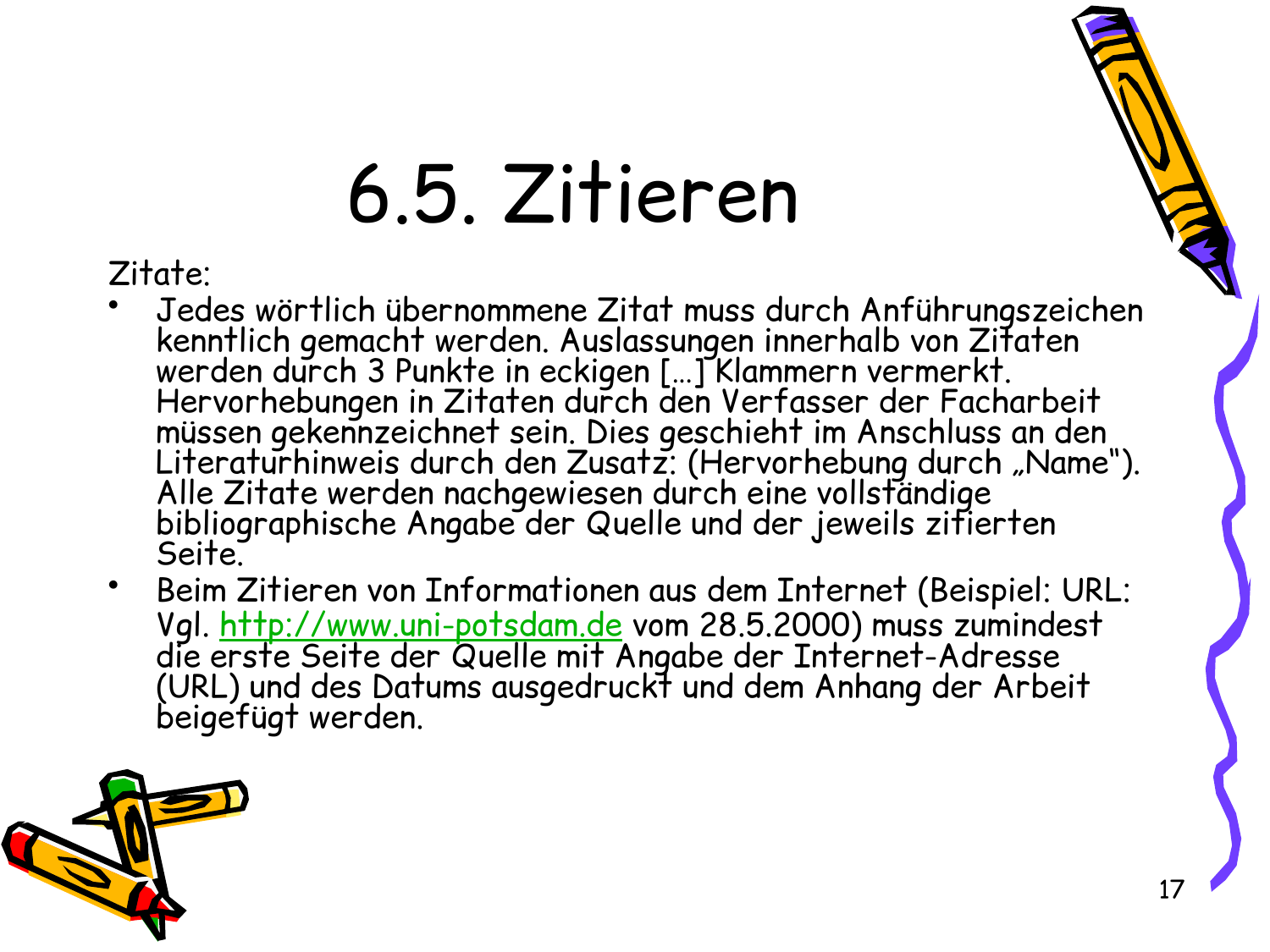

# 6.5. Zitieren
Zitate:
Jedes wörtlich übernommene Zitat muss durch Anführungszeichen kenntlich gemacht werden. Auslassungen innerhalb von Zitaten werden durch 3 Punkte in eckigen […] Klammern vermerkt. Hervorhebungen in Zitaten durch den Verfasser der Facharbeit müssen gekennzeichnet sein. Dies geschieht im Anschluss an den Literaturhinweis durch den Zusatz: (Hervorhebung durch „Name“). Alle Zitate werden nachgewiesen durch eine vollständige bibliographische Angabe der Quelle und der jeweils zitierten Seite.
Beim Zitieren von Informationen aus dem Internet (Beispiel: URL: Vgl. http://www.uni-potsdam.de vom 28.5.2000) muss zumindest die erste Seite der Quelle mit Angabe der Internet-Adresse (URL) und des Datums ausgedruckt und dem Anhang der Arbeit beigefügt werden.
17